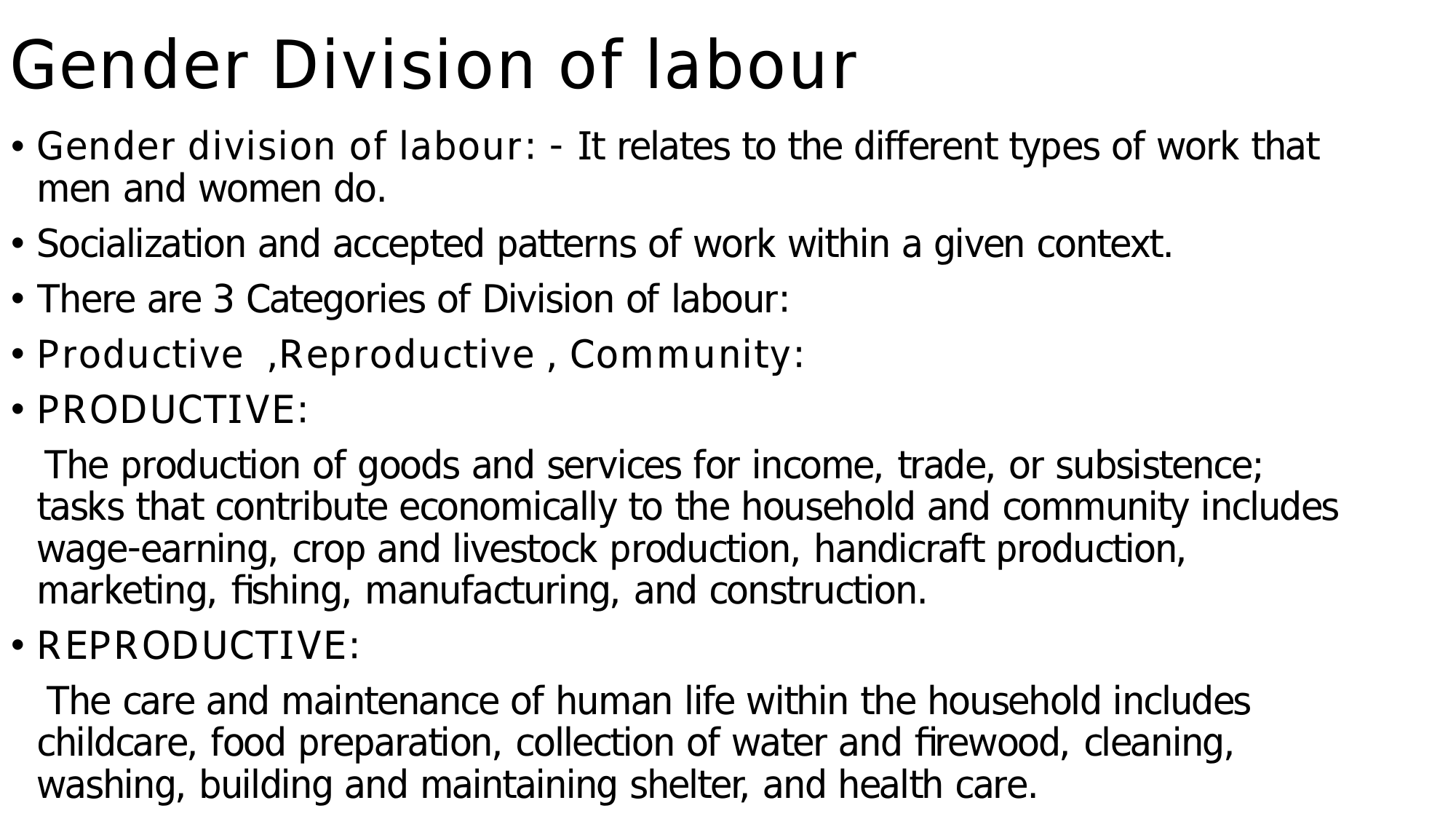

# Gender Division of labour
Gender division of labour: - It relates to the different types of work that men and women do.
Socialization and accepted patterns of work within a given context.
There are 3 Categories of Division of labour:
Productive  ,Reproductive , Community:
PRODUCTIVE:
   The production of goods and services for income, trade, or subsistence; tasks that contribute economically to the household and community includes wage-earning, crop and livestock production, handicraft production, marketing, fishing, manufacturing, and construction.
REPRODUCTIVE:
   The care and maintenance of human life within the household includes childcare, food preparation, collection of water and firewood, cleaning, washing, building and maintaining shelter, and health care.